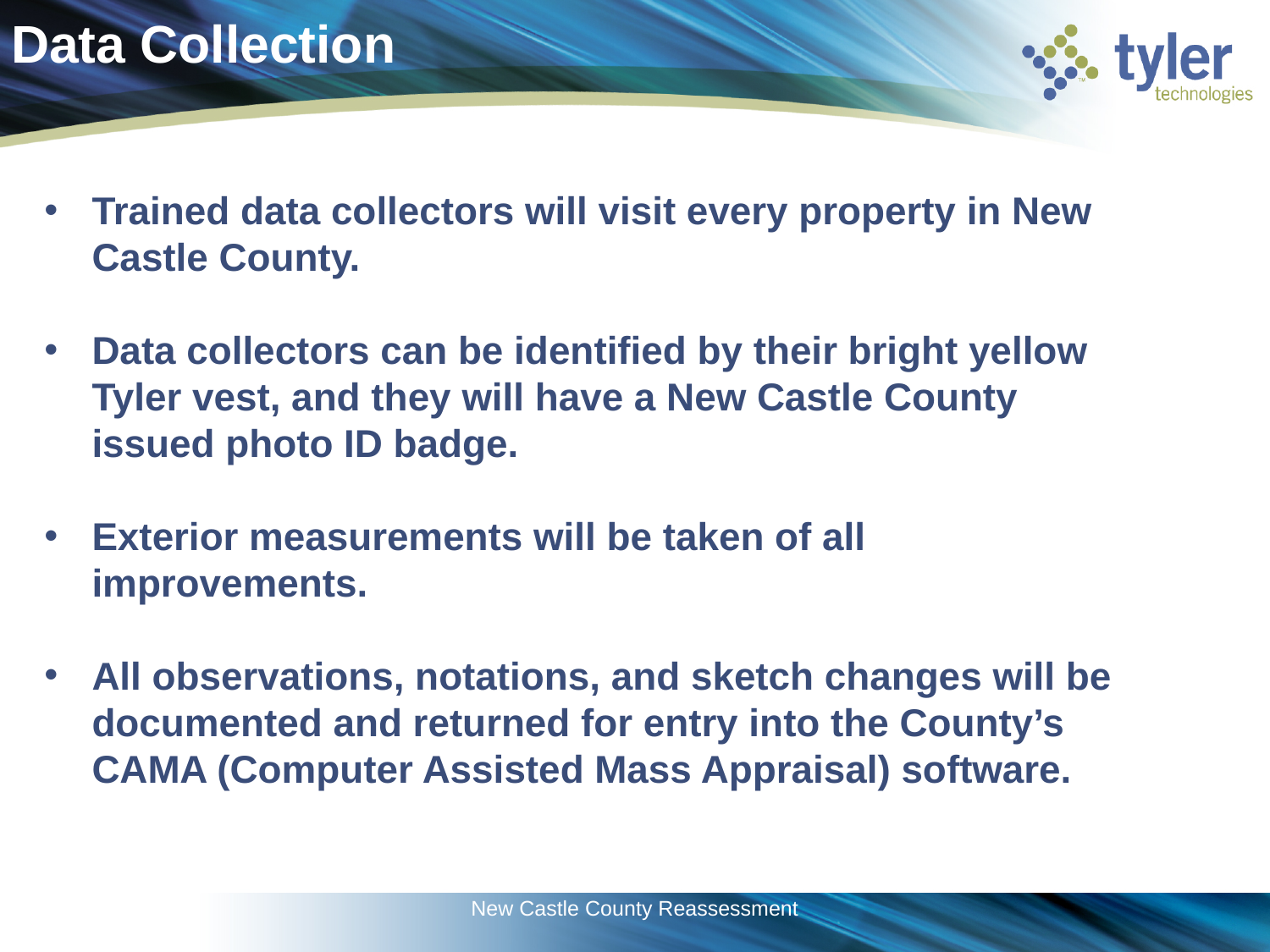

Data Collection
Trained data collectors will visit every property in New Castle County.

Data collectors can be identified by their bright yellow Tyler vest, and they will have a New Castle County issued photo ID badge.

Exterior measurements will be taken of all improvements.

All observations, notations, and sketch changes will be documented and returned for entry into the County’s CAMA (Computer Assisted Mass Appraisal) software.
New Castle County Reassessment